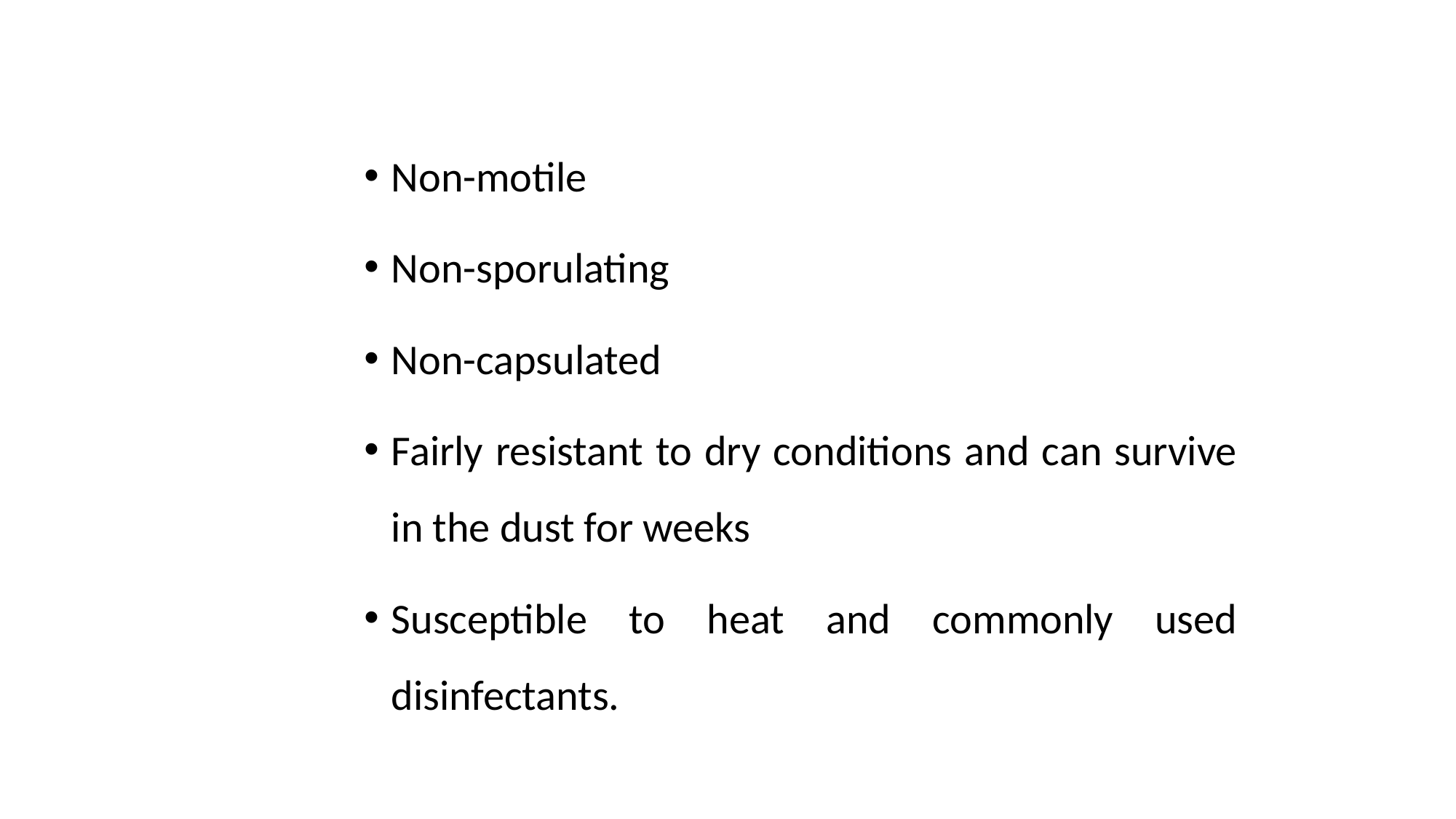

#
Non-motile
Non-sporulating
Non-capsulated
Fairly resistant to dry conditions and can survive in the dust for weeks
Susceptible to heat and commonly used disinfectants.